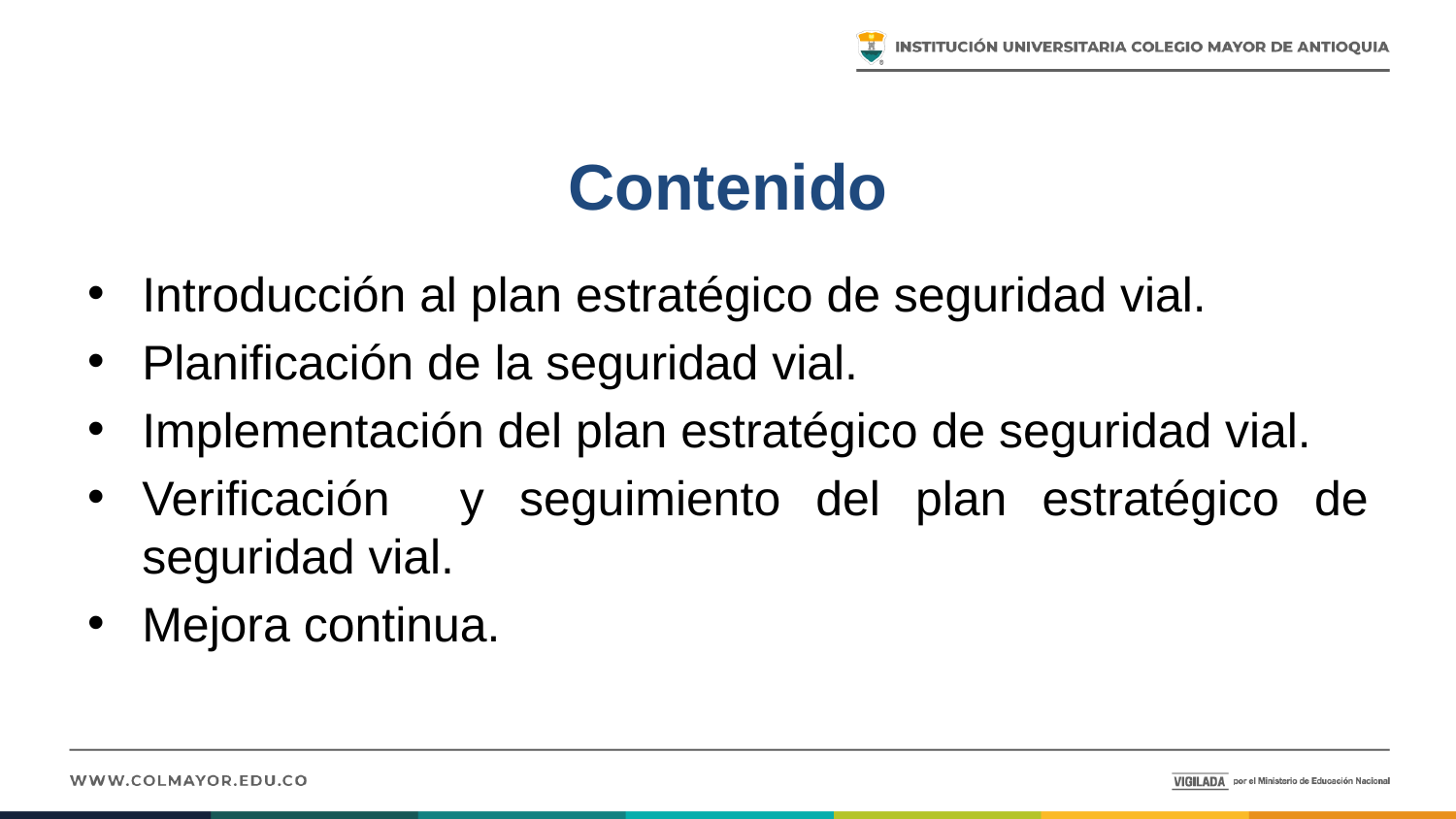

# Contenido
Introducción al plan estratégico de seguridad vial.
Planificación de la seguridad vial.
Implementación del plan estratégico de seguridad vial.
Verificación  y seguimiento del plan estratégico de seguridad vial.
Mejora continua.